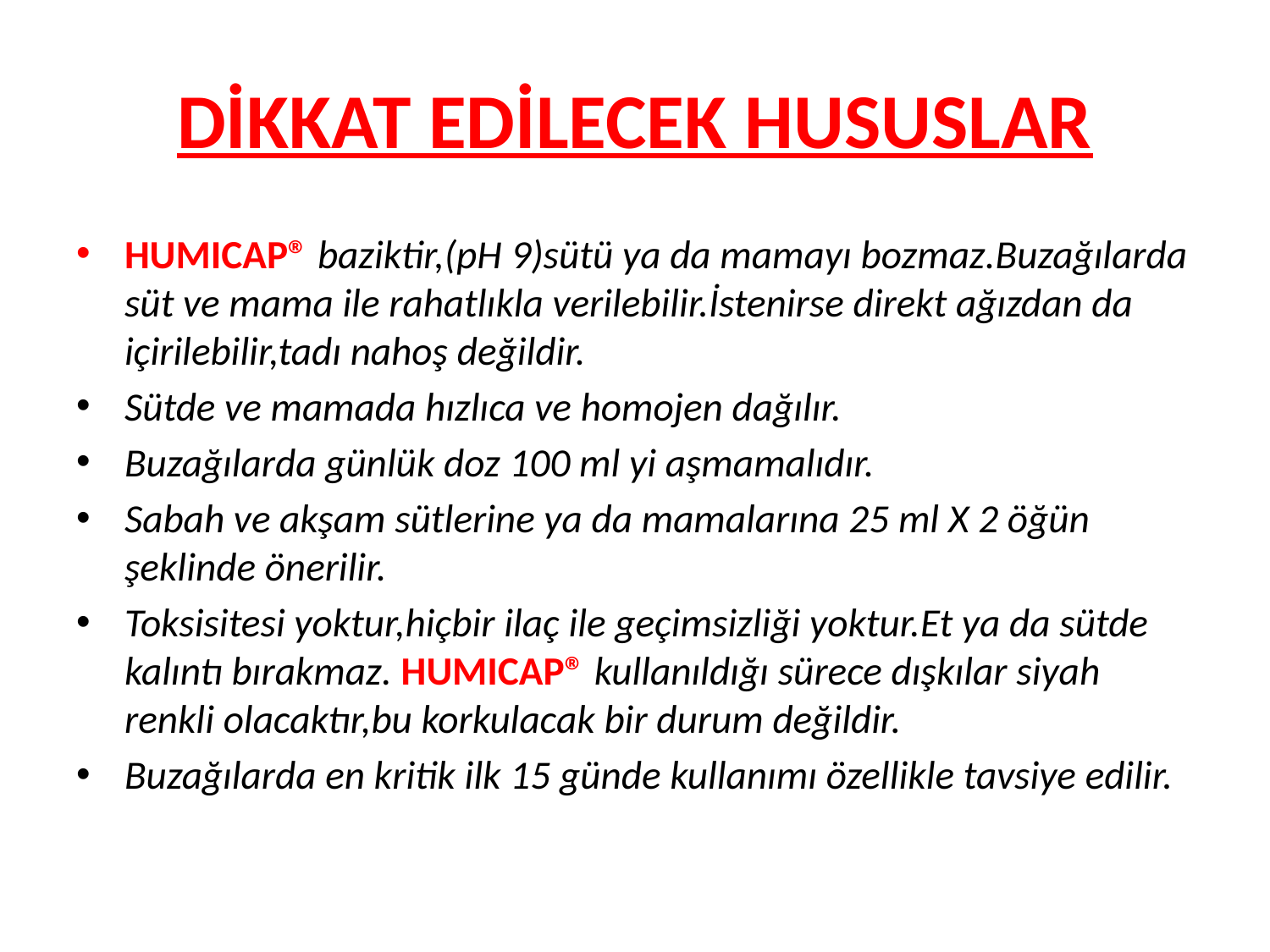

# DİKKAT EDİLECEK HUSUSLAR
HUMICAP® baziktir,(pH 9)sütü ya da mamayı bozmaz.Buzağılarda süt ve mama ile rahatlıkla verilebilir.İstenirse direkt ağızdan da içirilebilir,tadı nahoş değildir.
Sütde ve mamada hızlıca ve homojen dağılır.
Buzağılarda günlük doz 100 ml yi aşmamalıdır.
Sabah ve akşam sütlerine ya da mamalarına 25 ml X 2 öğün şeklinde önerilir.
Toksisitesi yoktur,hiçbir ilaç ile geçimsizliği yoktur.Et ya da sütde kalıntı bırakmaz. HUMICAP® kullanıldığı sürece dışkılar siyah renkli olacaktır,bu korkulacak bir durum değildir.
Buzağılarda en kritik ilk 15 günde kullanımı özellikle tavsiye edilir.